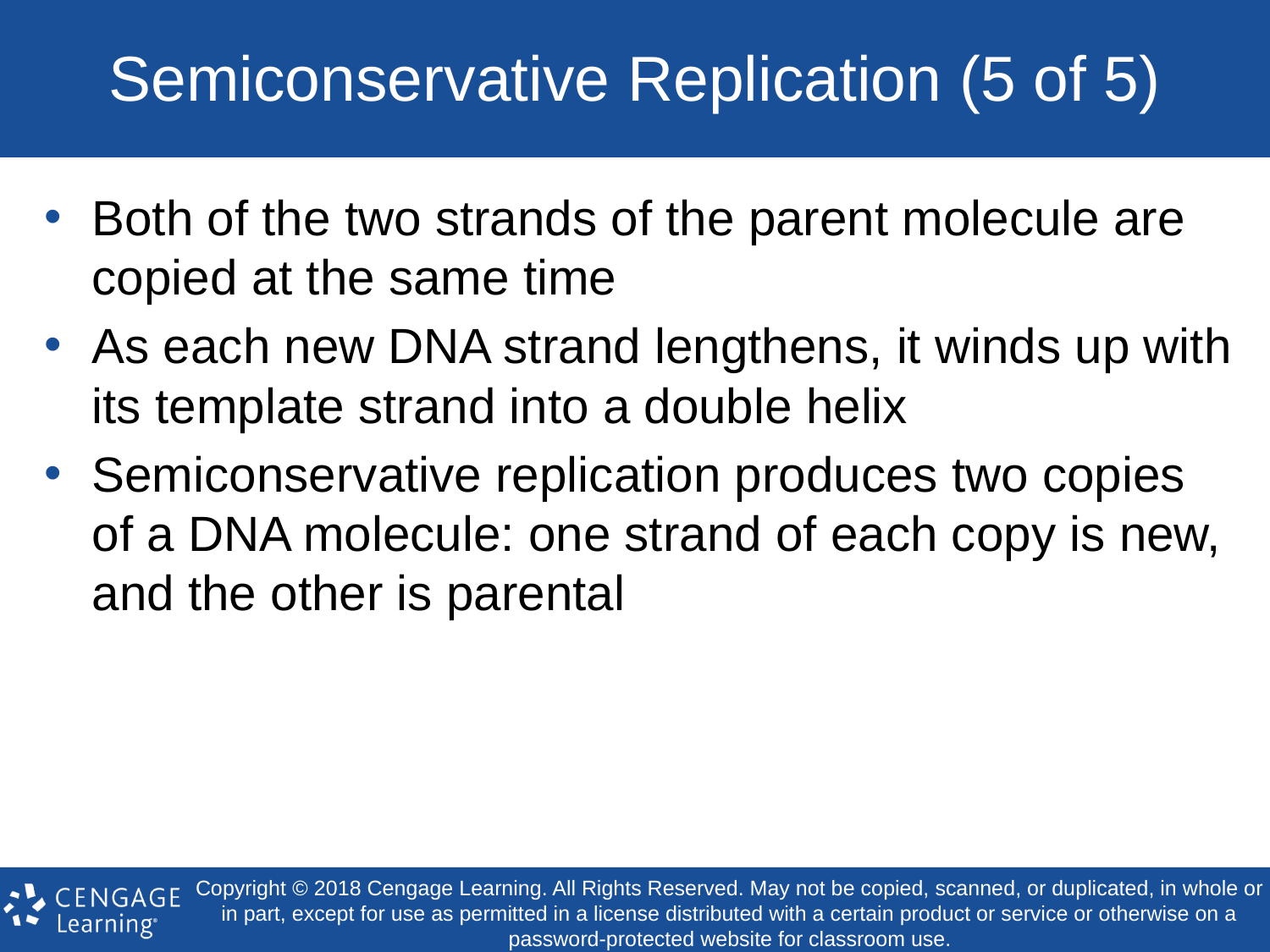

# Semiconservative Replication (5 of 5)
Both of the two strands of the parent molecule are copied at the same time
As each new DNA strand lengthens, it winds up with its template strand into a double helix
Semiconservative replication produces two copies of a DNA molecule: one strand of each copy is new, and the other is parental